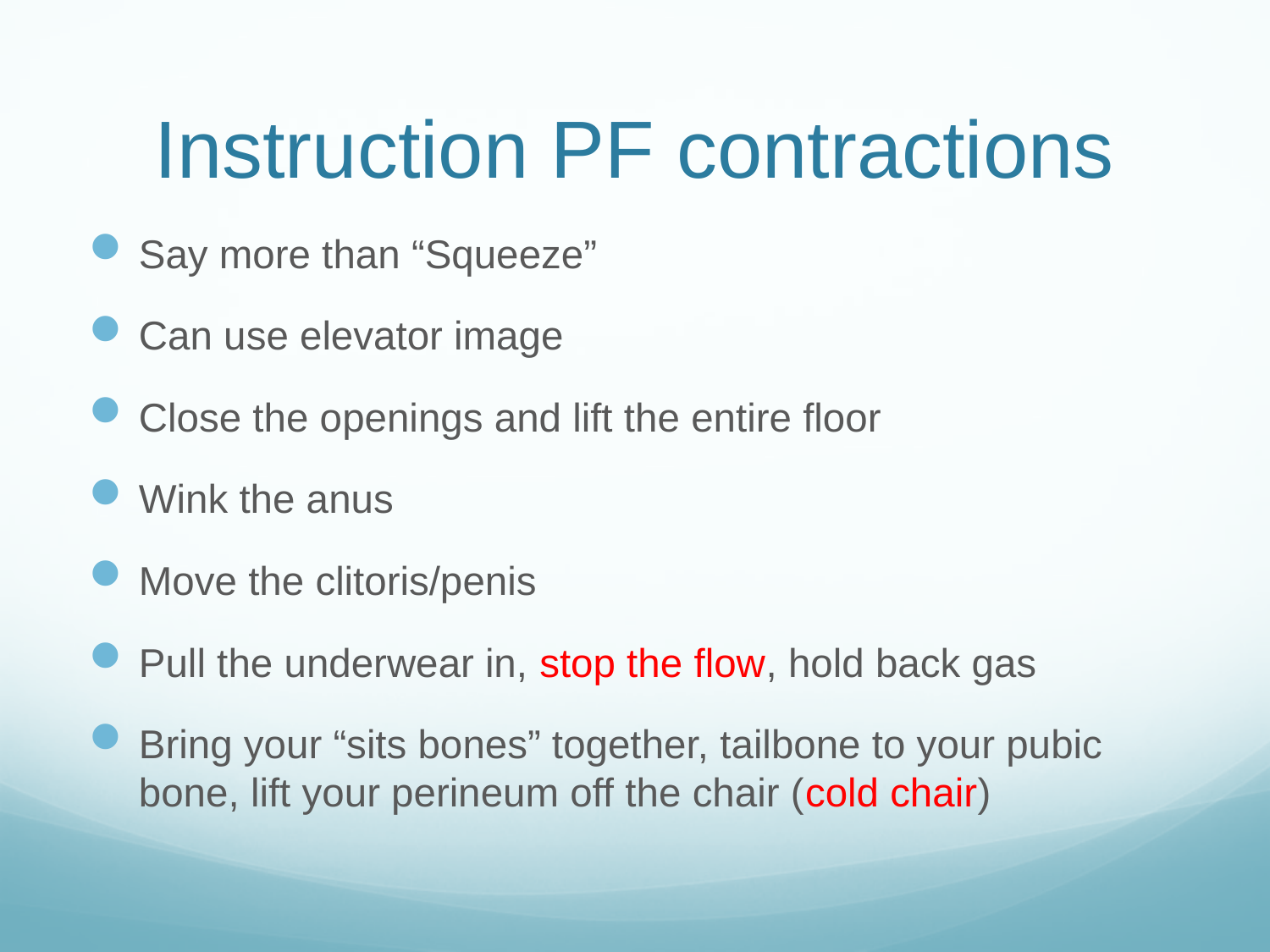

# Instruction PF contractions
Say more than “Squeeze”
Can use elevator image
Close the openings and lift the entire floor
Wink the anus
Move the clitoris/penis
Pull the underwear in, stop the flow, hold back gas
Bring your “sits bones” together, tailbone to your pubic bone, lift your perineum off the chair (cold chair)